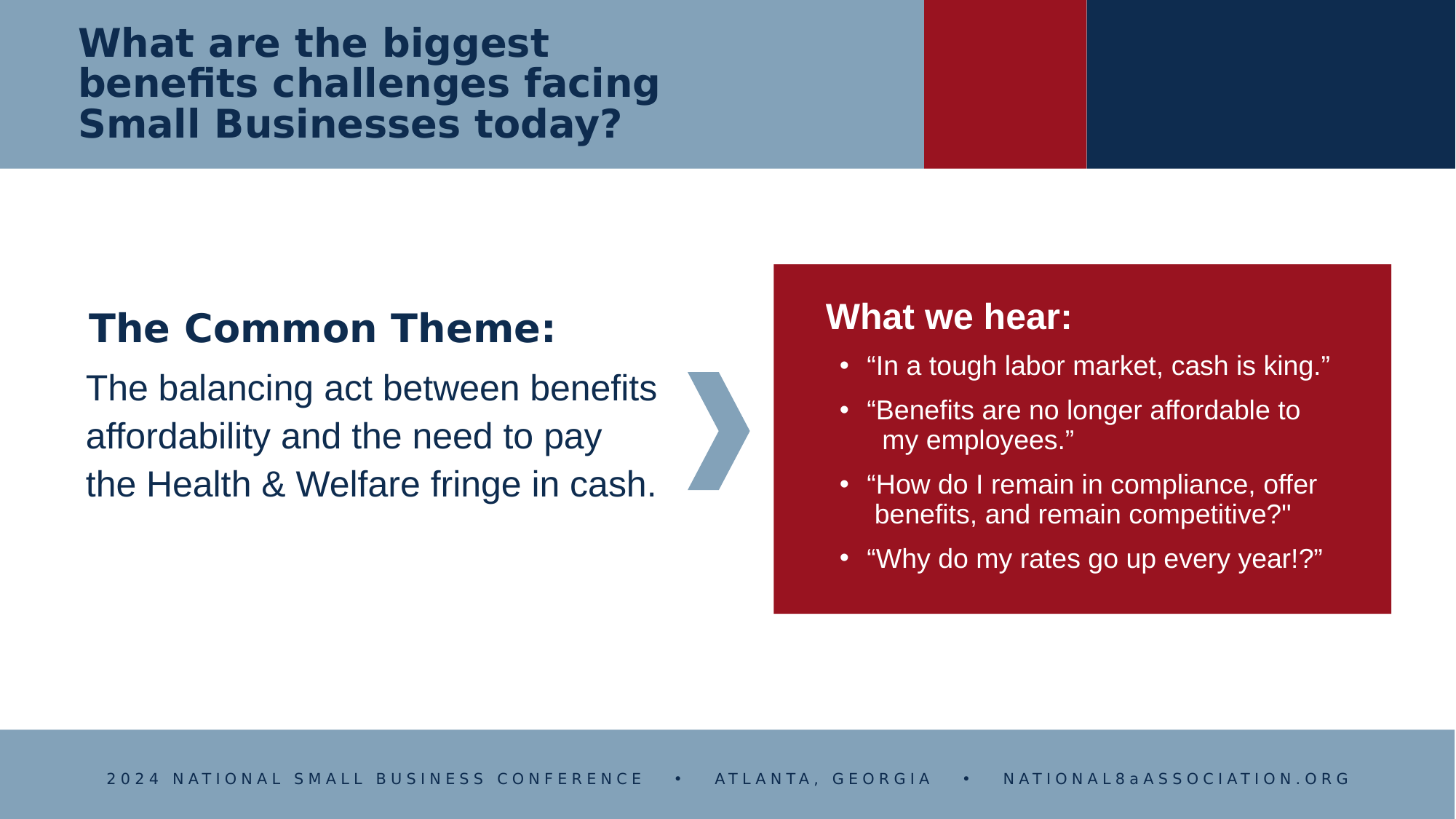

# What are the biggest benefits challenges facing Small Businesses today?

The Common Theme:
What we hear:
“In a tough labor market, cash is king.”
“Benefits are no longer affordable to
  my employees.”
“How do I remain in compliance, offer          benefits, and remain competitive?"
“Why do my rates go up every year!?”
The balancing act between benefits affordability and the need to pay the Health & Welfare fringe in cash.